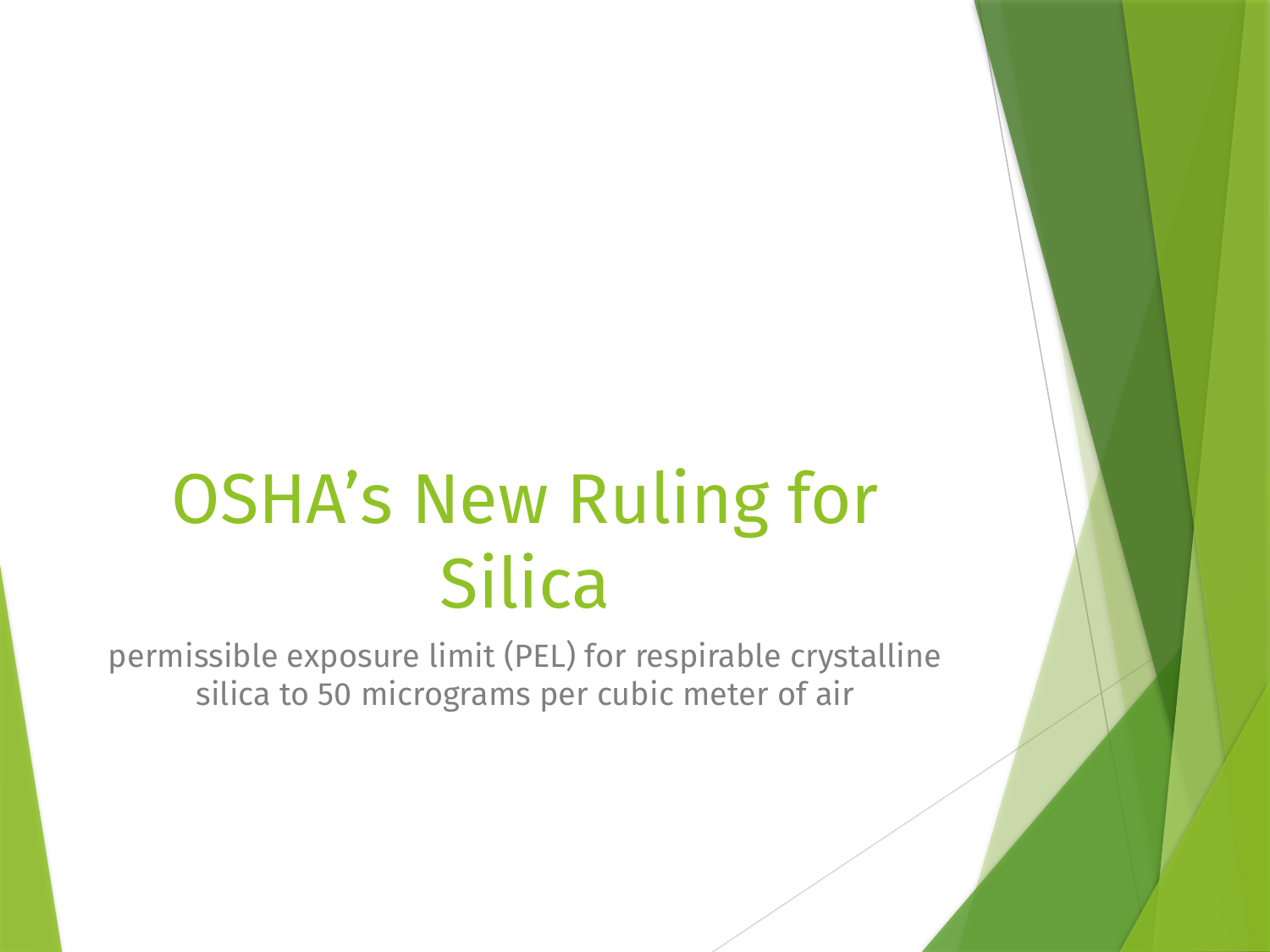

# OSHA’s New Ruling for Silica
permissible exposure limit (PEL) for respirable crystalline silica to 50 micrograms per cubic meter of air